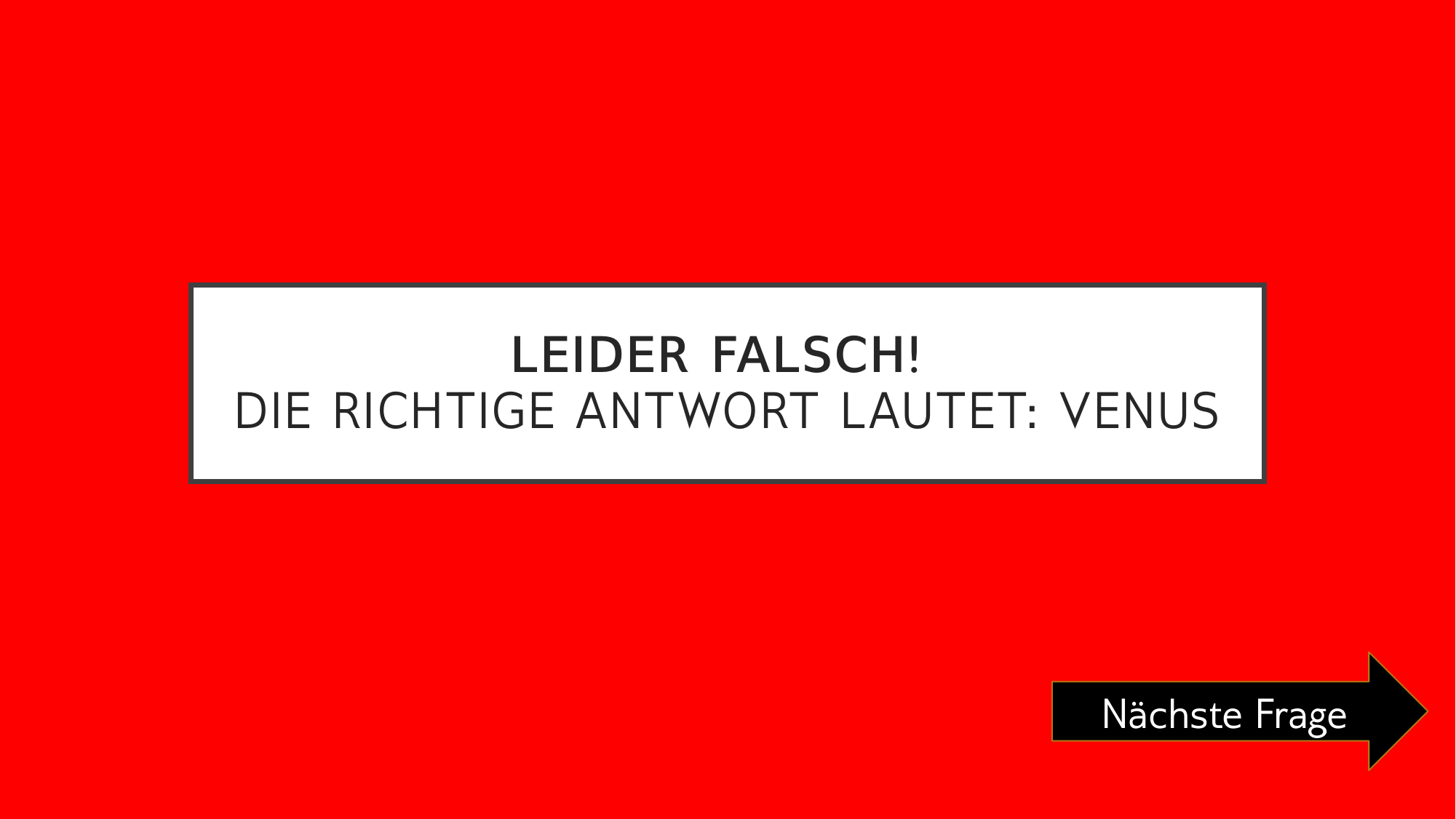

# Leider Falsch! Die richtige Antwort Lautet: Venus
Nächste Frage